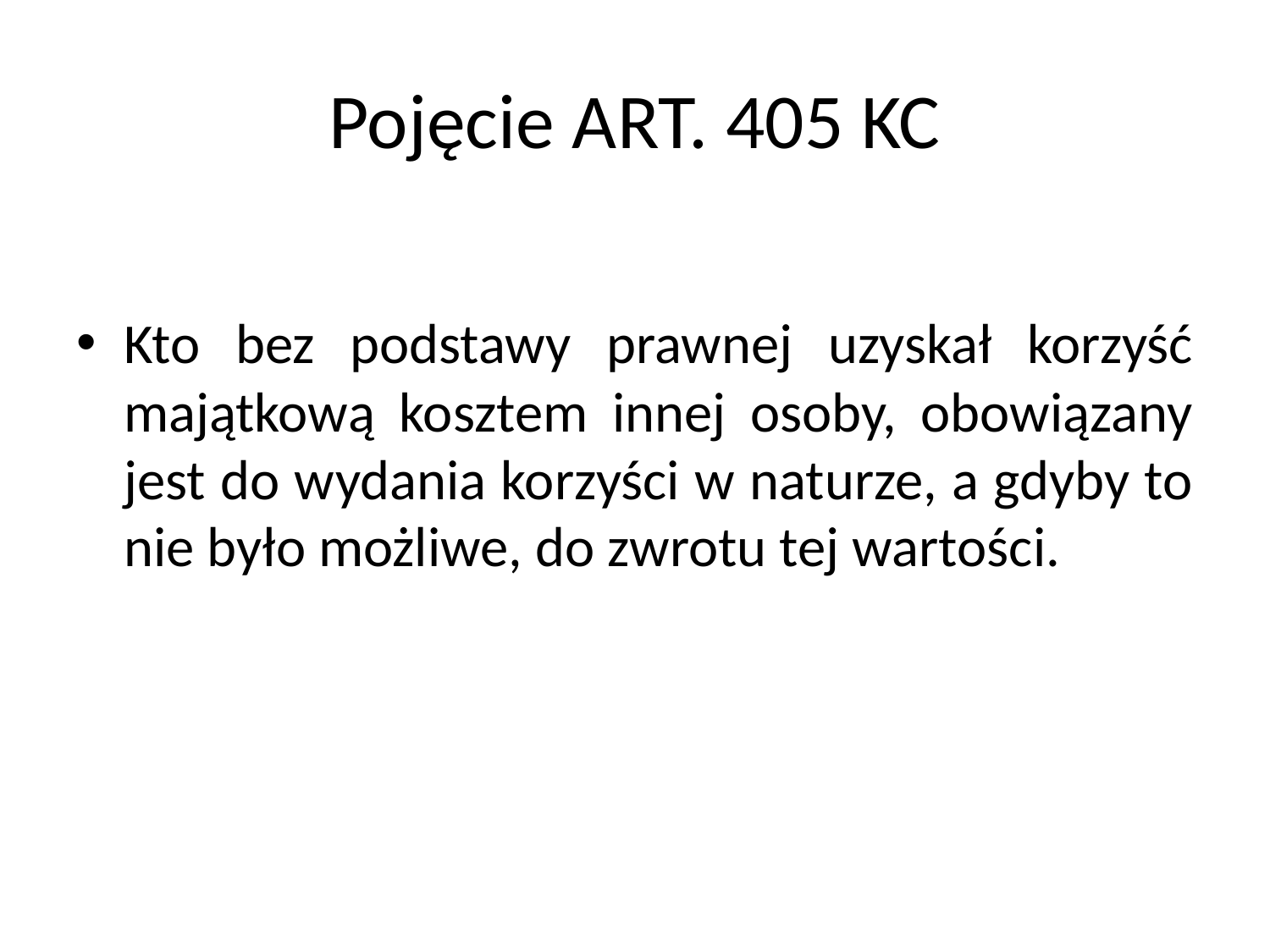

# Pojęcie ART. 405 KC

Kto bez podstawy prawnej uzyskał korzyść majątkową kosztem innej osoby, obowiązany jest do wydania korzyści w naturze, a gdyby to nie było możliwe, do zwrotu tej wartości.